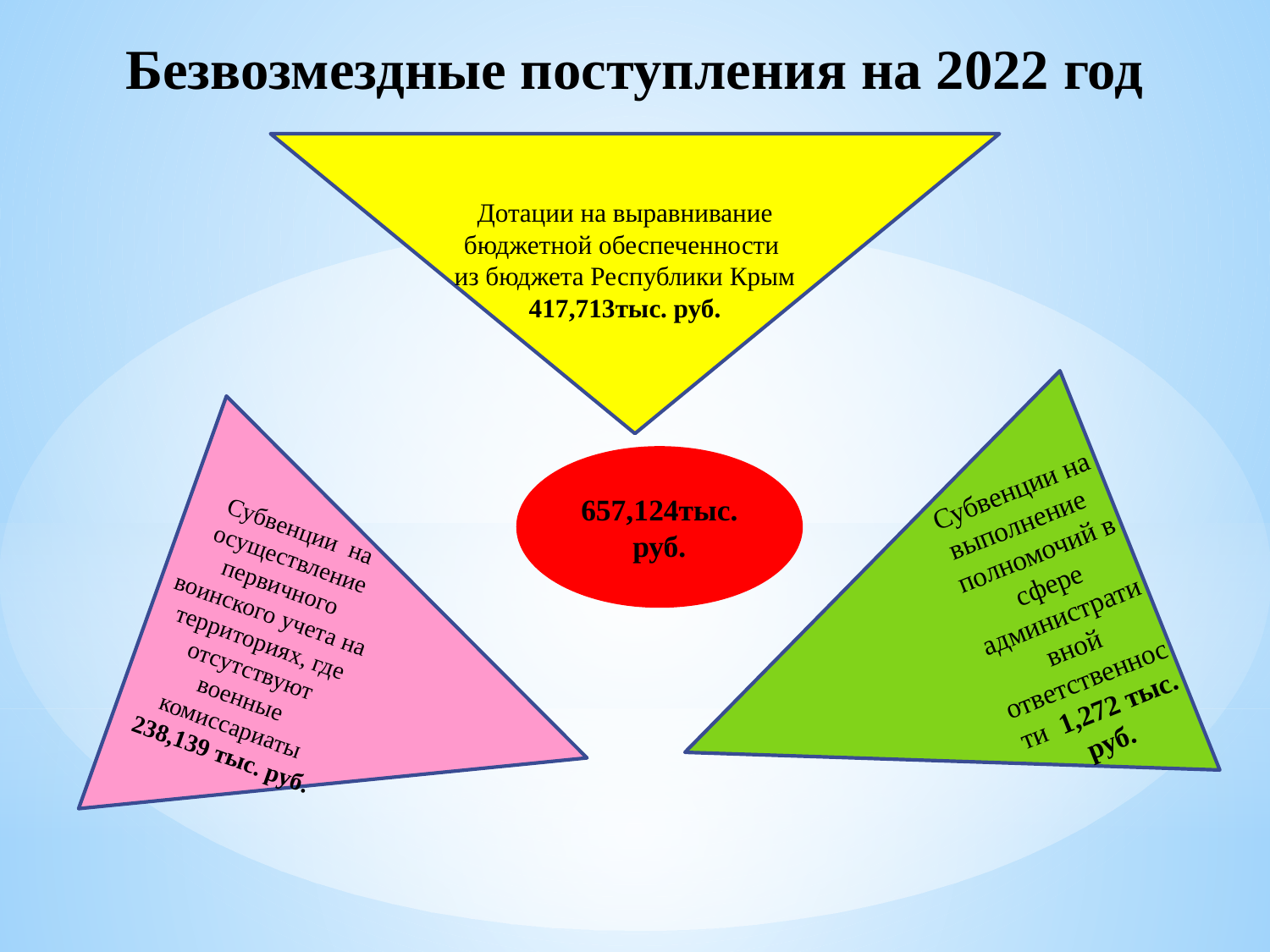

# Безвозмездные поступления на 2022 год

Дотации на выравнивание бюджетной обеспеченности  из бюджета Республики Крым
417,713тыс. руб.

Субвенции на выполнение   полномочий в сфере административной ответственности  1,272 тыс. руб.
657,124тыс. руб.
Субвенции  на осуществление первичного воинского учета на территориях, где отсутствуют военные комиссариаты
238,139 тыс. руб.